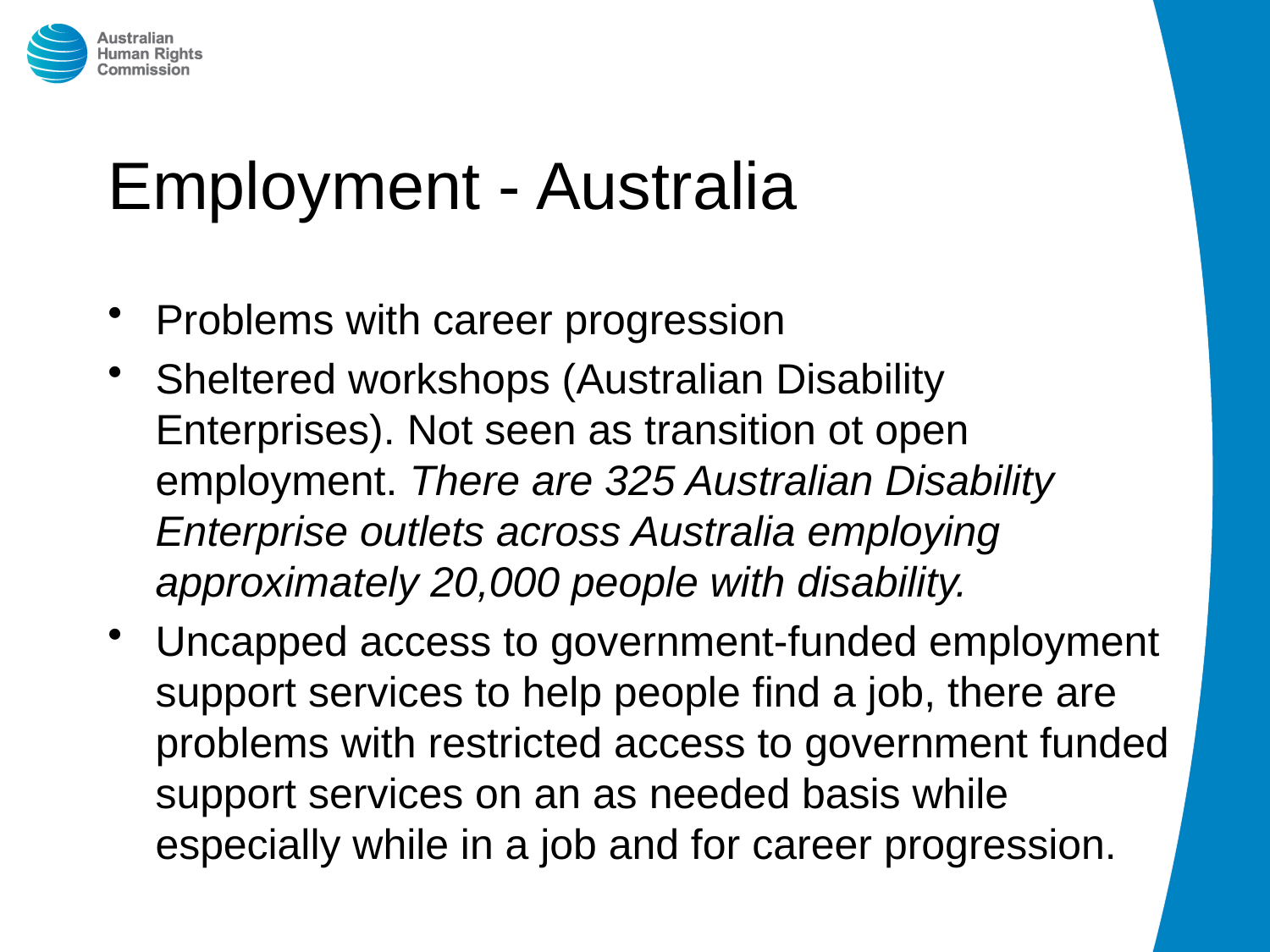

Employment - Australia
Problems with career progression
Sheltered workshops (Australian Disability Enterprises). Not seen as transition ot open employment. There are 325 Australian Disability Enterprise outlets across Australia employing approximately 20,000 people with disability.
Uncapped access to government-funded employment support services to help people find a job, there are problems with restricted access to government funded support services on an as needed basis while especially while in a job and for career progression.